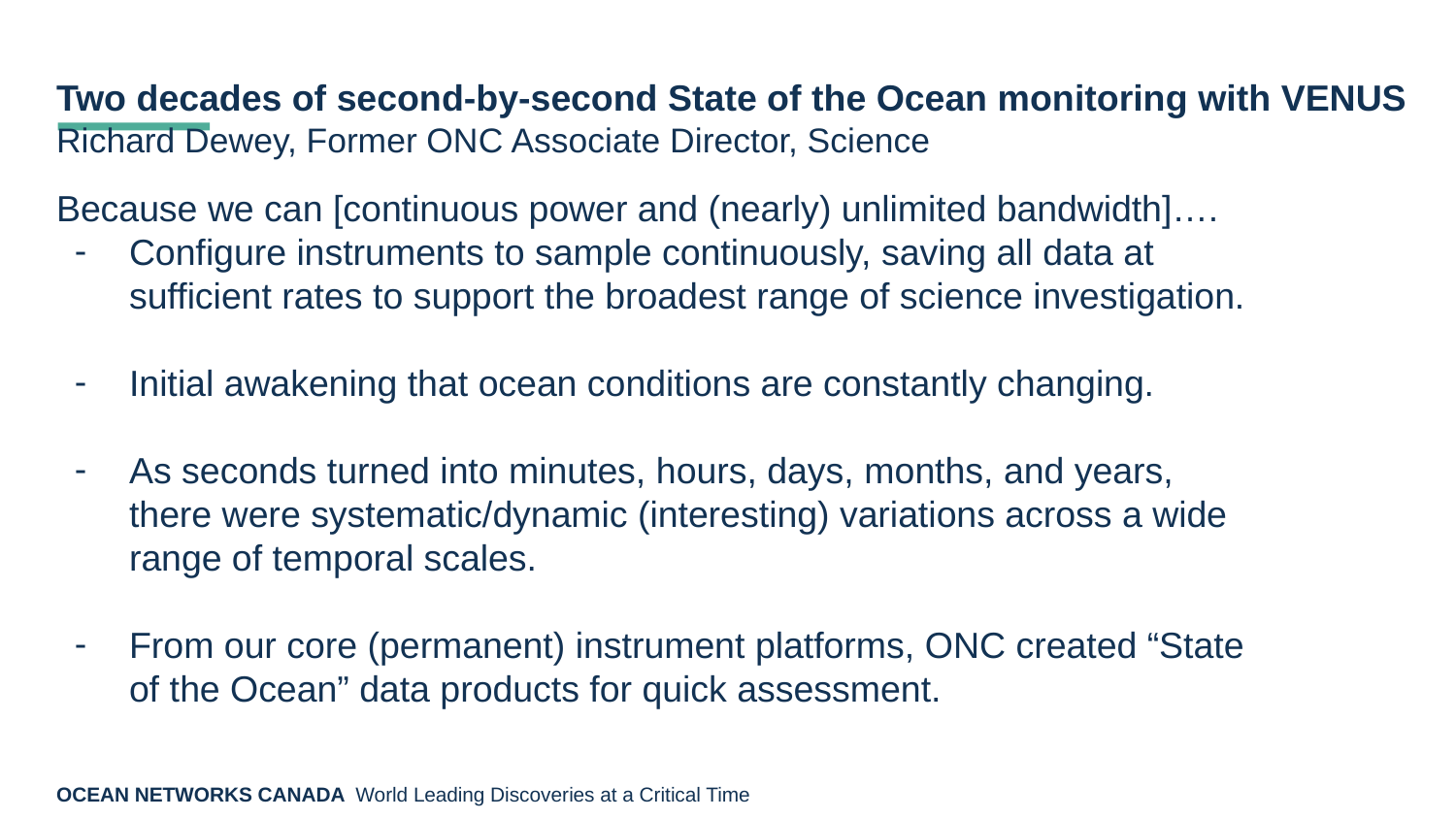

# Two decades of second-by-second State of the Ocean monitoring with VENUS
Richard Dewey, Former ONC Associate Director, Science
Because we can [continuous power and (nearly) unlimited bandwidth]….
Configure instruments to sample continuously, saving all data at sufficient rates to support the broadest range of science investigation.

Initial awakening that ocean conditions are constantly changing.

As seconds turned into minutes, hours, days, months, and years, there were systematic/dynamic (interesting) variations across a wide range of temporal scales.

From our core (permanent) instrument platforms, ONC created “State of the Ocean” data products for quick assessment.